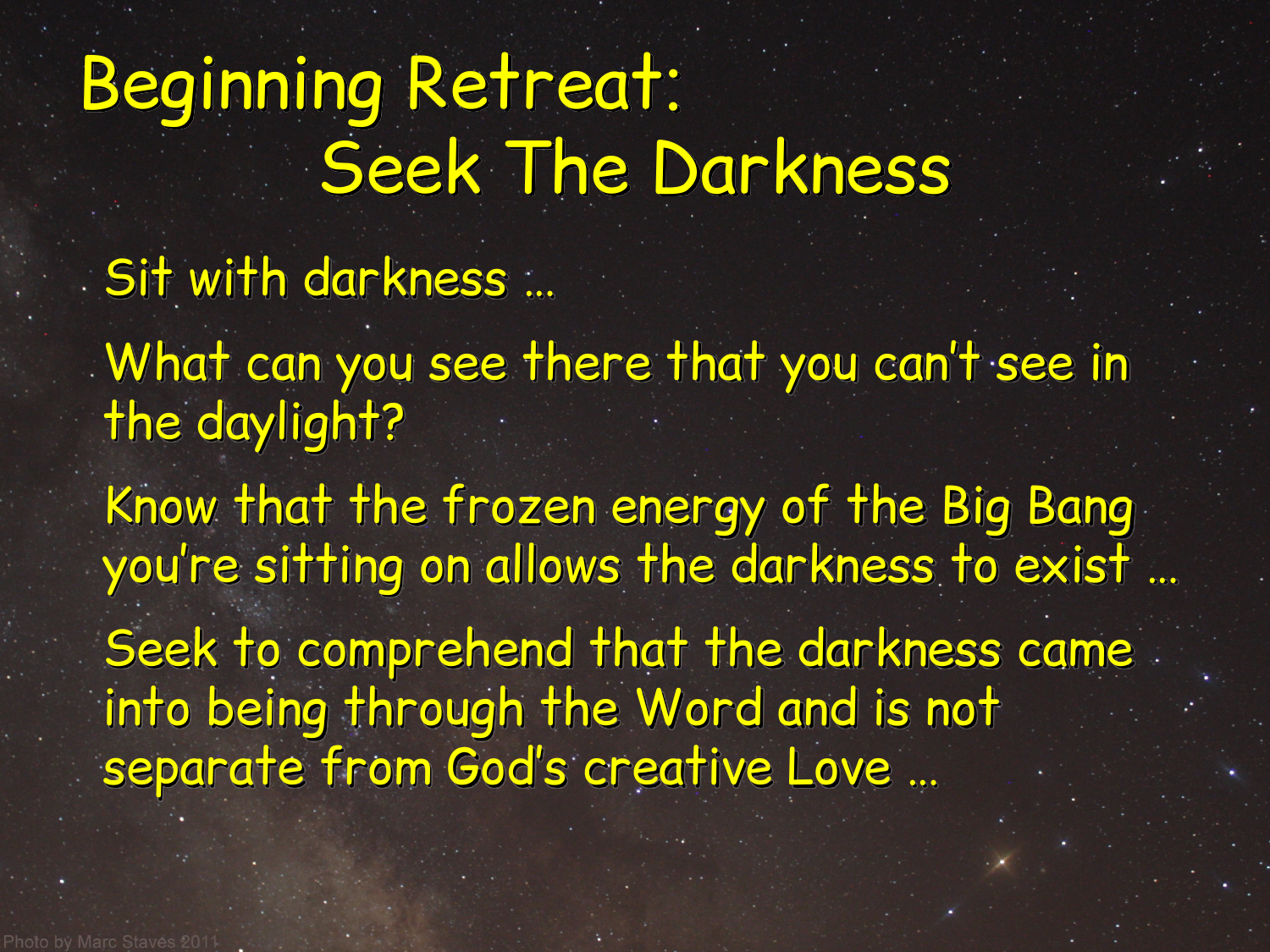

# Beginning Retreat:                         Seek The Darkness
Sit with darkness …
What can you see there that you can’t see in the daylight?
Know that the frozen energy of the Big Bang you’re sitting on allows the darkness to exist …
Seek to comprehend that the darkness came into being through the Word and is not separate from God’s creative Love …